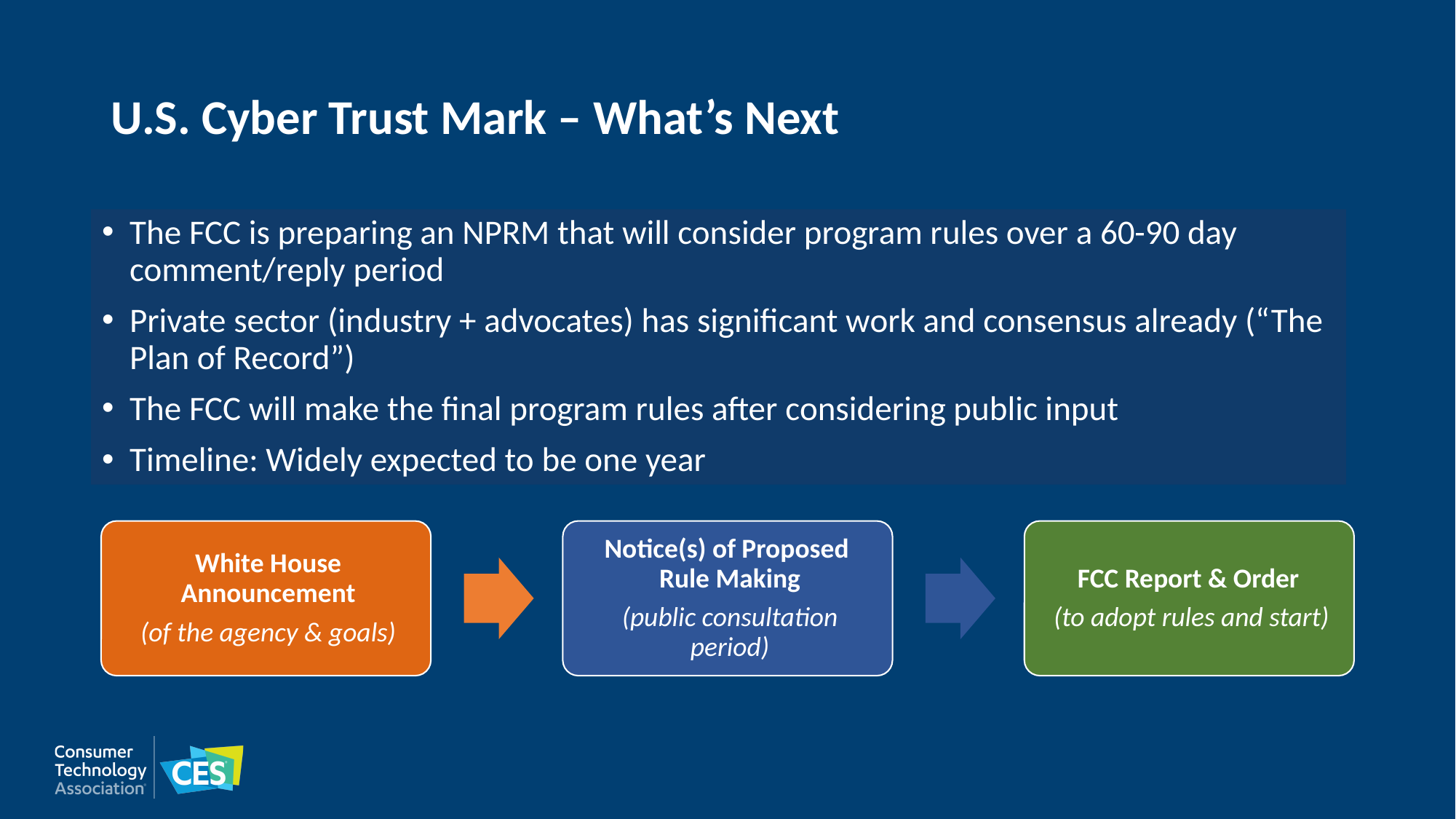

# U.S. Cyber Trust Mark – What’s Next
The FCC is preparing an NPRM that will consider program rules over a 60-90 day comment/reply period
Private sector (industry + advocates) has significant work and consensus already (“The Plan of Record”)
The FCC will make the final program rules after considering public input
Timeline: Widely expected to be one year
White House Announcement
(of the agency & goals)

Notice(s) of Proposed
Rule Making
(public consultation period)

FCC Report & Order
(to adopt rules and start)